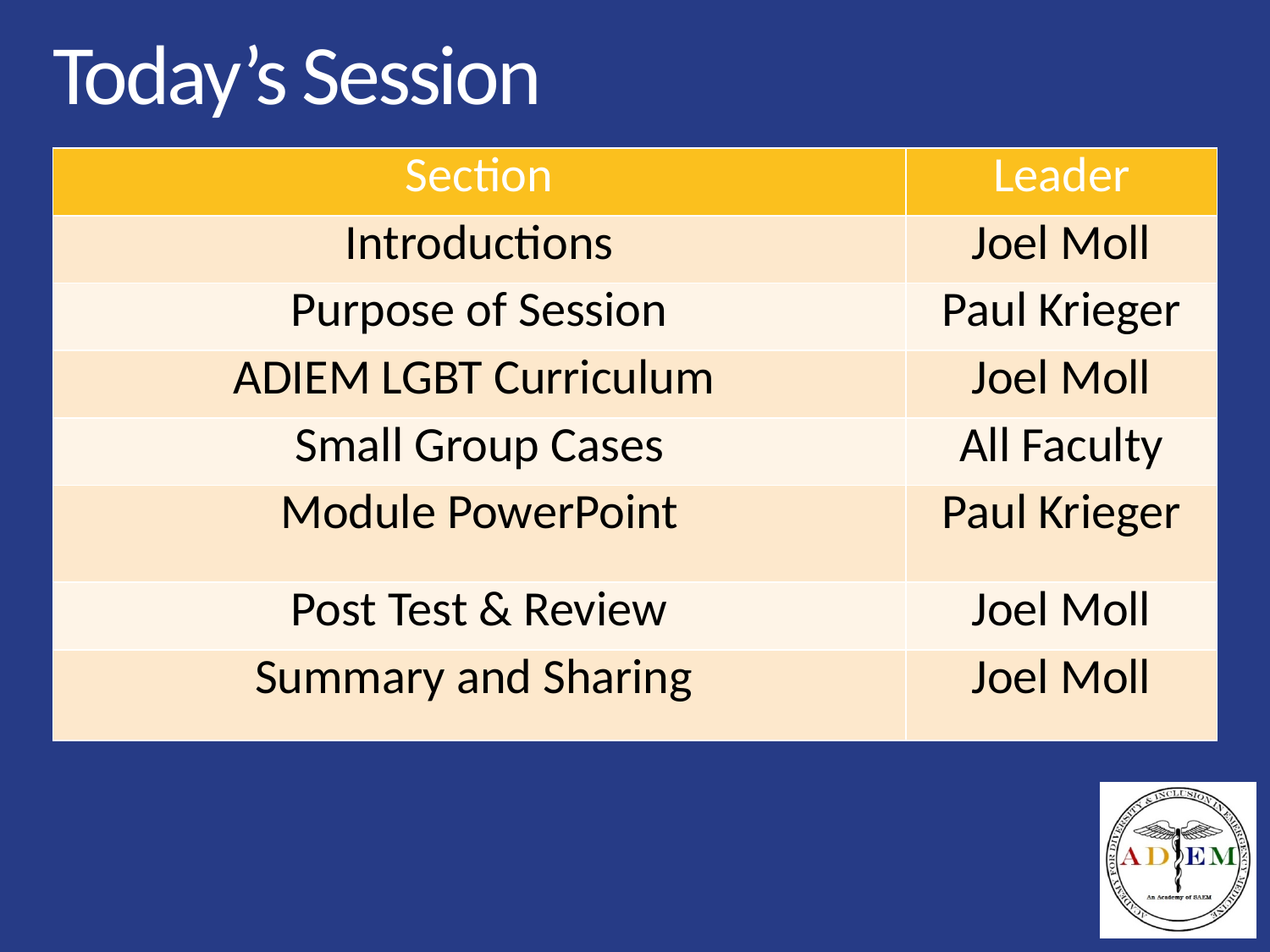

# Today’s Session
| Section | Leader |
| --- | --- |
| Introductions | Joel Moll |
| Purpose of Session | Paul Krieger |
| ADIEM LGBT Curriculum | Joel Moll |
| Small Group Cases | All Faculty |
| Module PowerPoint | Paul Krieger |
| Post Test & Review | Joel Moll |
| Summary and Sharing | Joel Moll |